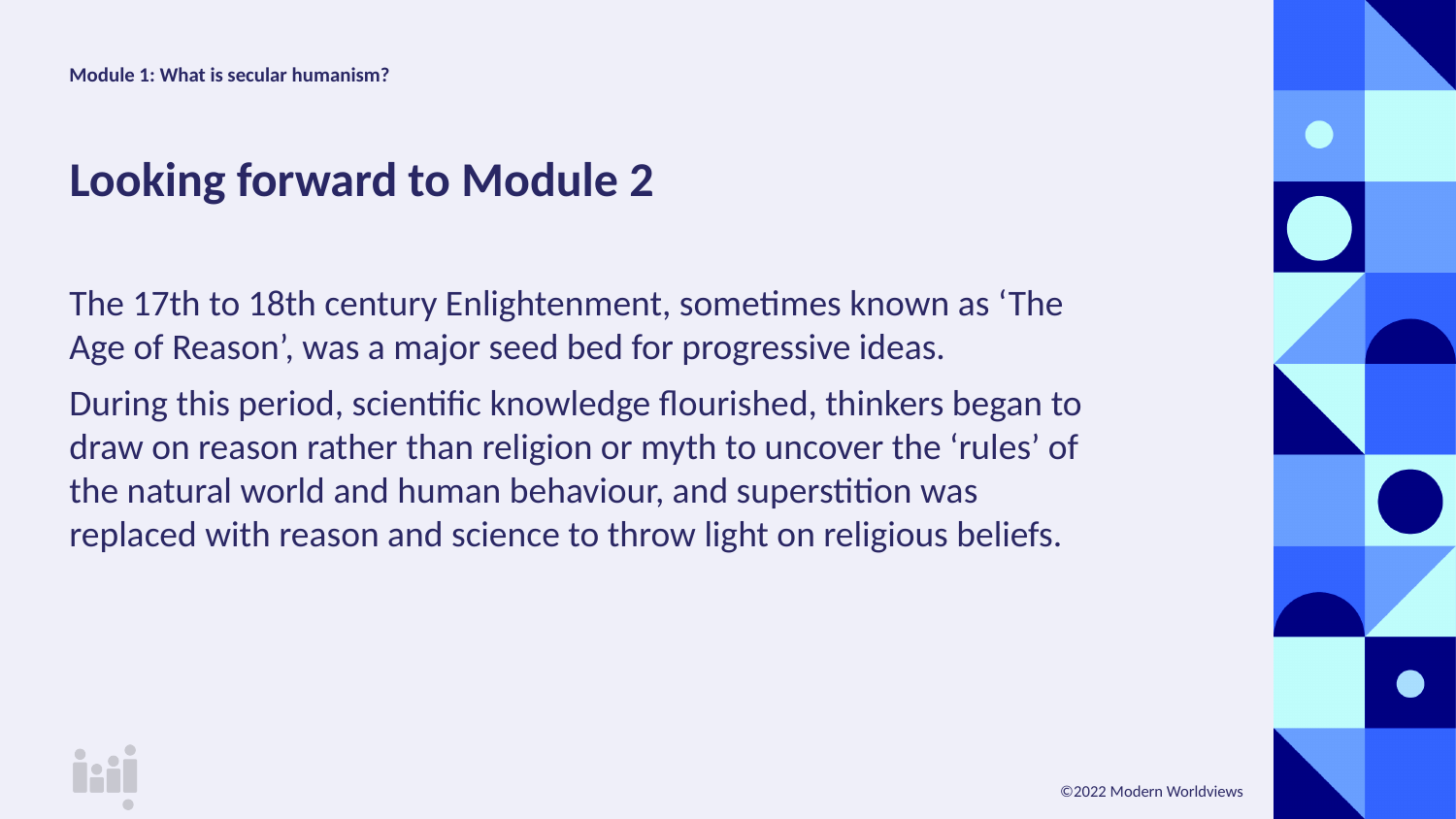

Module 1: What is secular humanism?

# Looking forward to Module 2
The 17th to 18th century Enlightenment, sometimes known as ‘The Age of Reason’, was a major seed bed for progressive ideas.
During this period, scientific knowledge flourished, thinkers began to draw on reason rather than religion or myth to uncover the ‘rules’ of the natural world and human behaviour, and superstition was replaced with reason and science to throw light on religious beliefs.